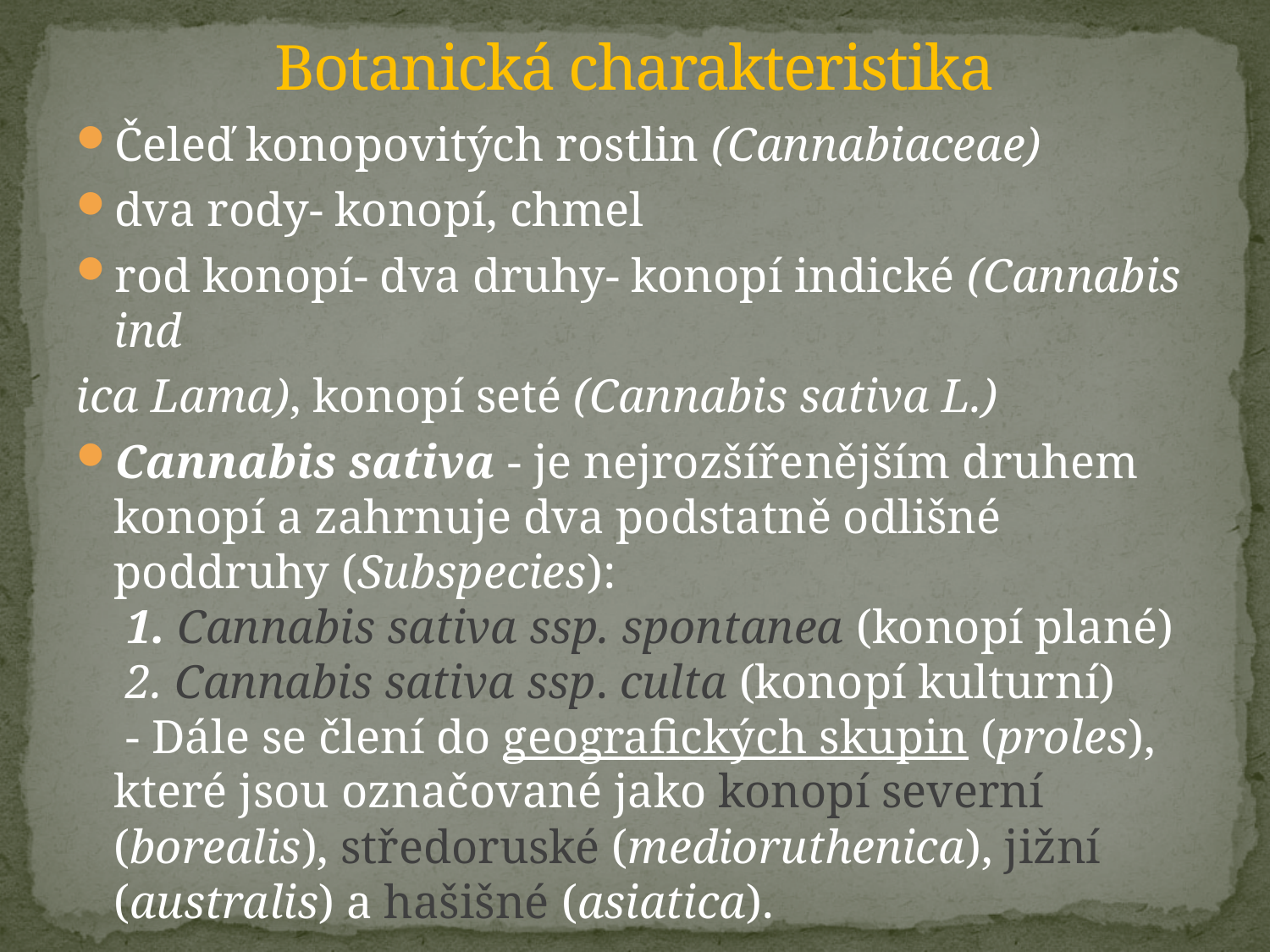

# Botanická charakteristika
Čeleď konopovitých rostlin (Cannabiaceae)
dva rody- konopí, chmel
rod konopí- dva druhy- konopí indické (Cannabis ind
ica Lama), konopí seté (Cannabis sativa L.)
Cannabis sativa - je nejrozšířenějším druhem konopí a zahrnuje dva podstatně odlišné poddruhy (Subspecies):
 1. Cannabis sativa ssp. spontanea (konopí plané)
 2. Cannabis sativa ssp. culta (konopí kulturní)
 - Dále se člení do geografických skupin (proles), které jsou označované jako konopí severní (borealis), středoruské (medioruthenica), jižní (australis) a hašišné (asiatica).